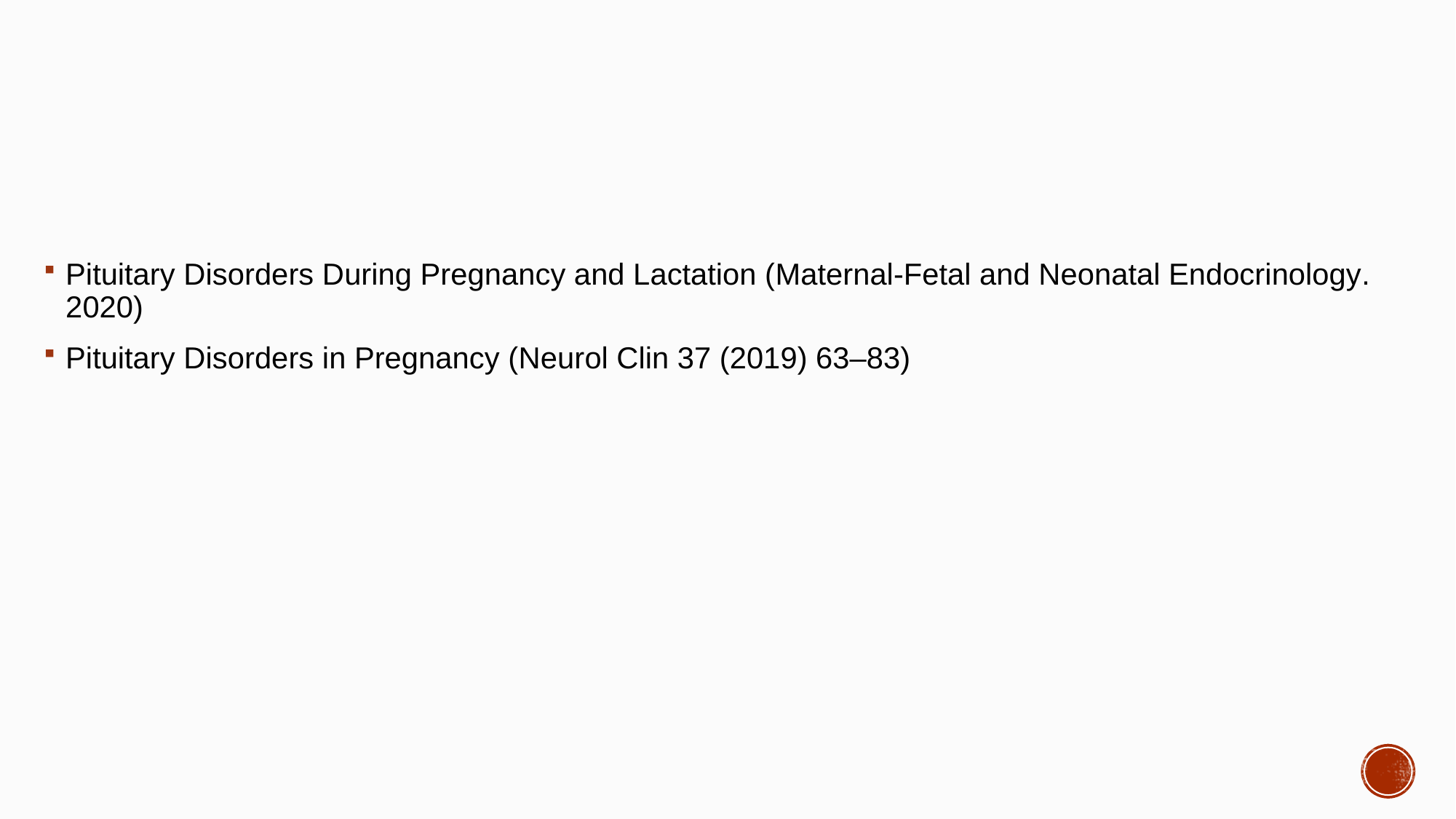

#
Pituitary Disorders During Pregnancy and Lactation (Maternal-Fetal and Neonatal Endocrinology. 2020)
Pituitary Disorders in Pregnancy (Neurol Clin 37 (2019) 63–83)